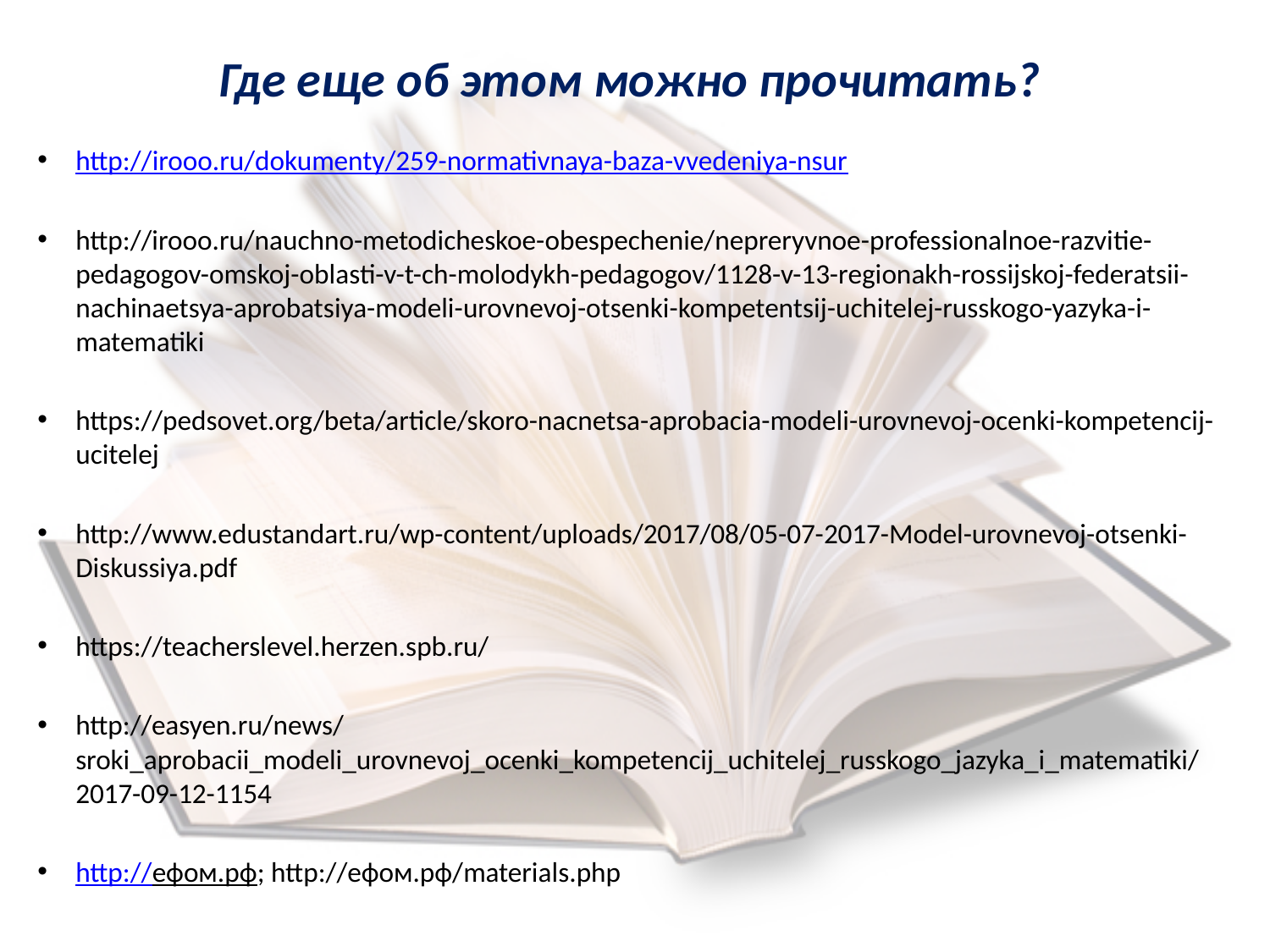

# Где еще об этом можно прочитать?
http://irooo.ru/dokumenty/259-normativnaya-baza-vvedeniya-nsur

http://irooo.ru/nauchno-metodicheskoe-obespechenie/nepreryvnoe-professionalnoe-razvitie-pedagogov-omskoj-oblasti-v-t-ch-molodykh-pedagogov/1128-v-13-regionakh-rossijskoj-federatsii-nachinaetsya-aprobatsiya-modeli-urovnevoj-otsenki-kompetentsij-uchitelej-russkogo-yazyka-i-matematiki

https://pedsovet.org/beta/article/skoro-nacnetsa-aprobacia-modeli-urovnevoj-ocenki-kompetencij-ucitelej

http://www.edustandart.ru/wp-content/uploads/2017/08/05-07-2017-Model-urovnevoj-otsenki-Diskussiya.pdf

https://teacherslevel.herzen.spb.ru/

http://easyen.ru/news/sroki_aprobacii_modeli_urovnevoj_ocenki_kompetencij_uchitelej_russkogo_jazyka_i_matematiki/2017-09-12-1154

http://ефом.рф; http://ефом.рф/materials.php